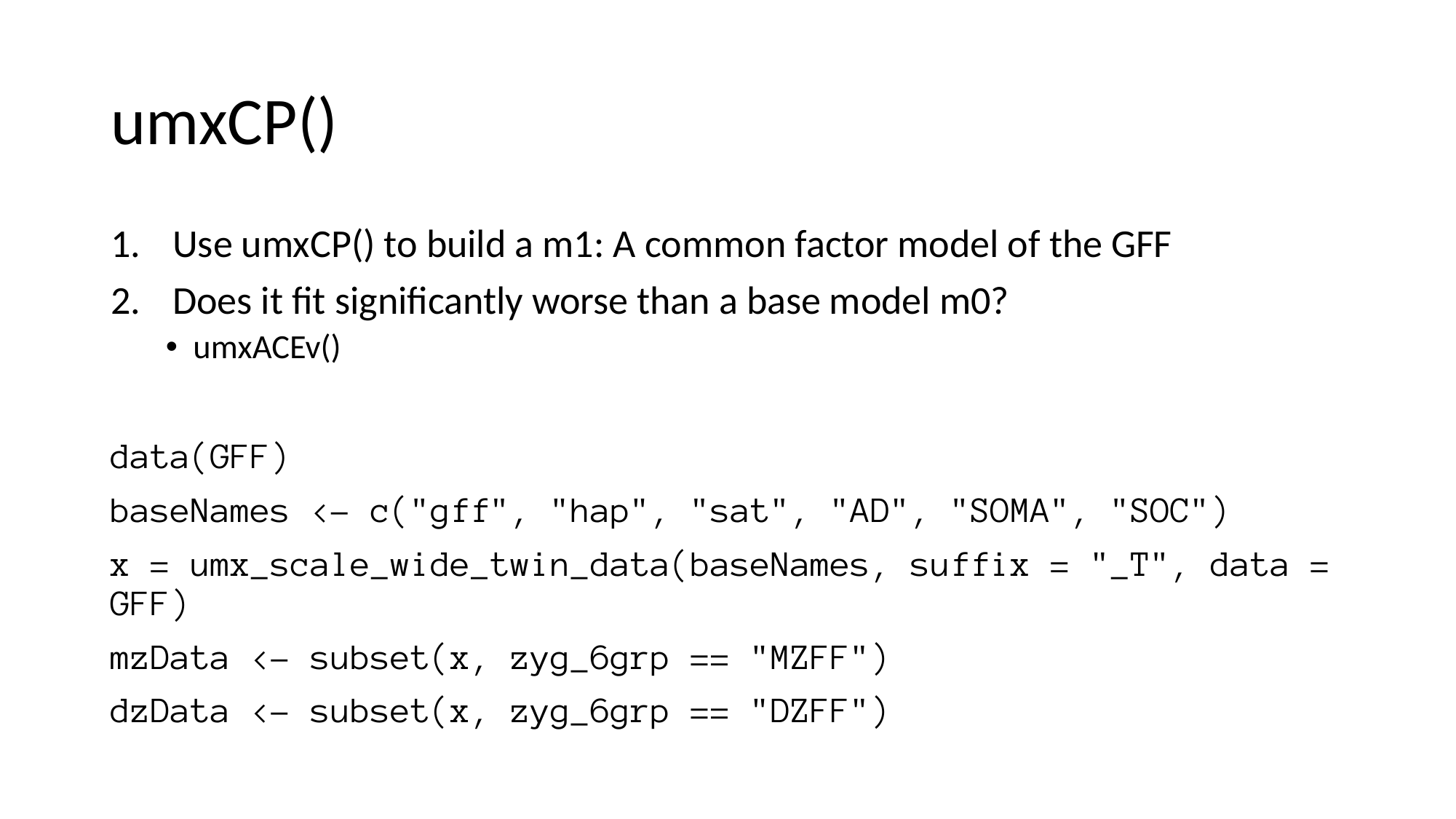

# umxCP()
Use umxCP() to build a m1: A common factor model of the GFF
Does it fit significantly worse than a base model m0?
umxACEv()

data(GFF)
baseNames <- c("gff", "hap", "sat", "AD", "SOMA", "SOC")
x = umx_scale_wide_twin_data(baseNames, suffix = "_T", data = GFF)
mzData <- subset(x, zyg_6grp == "MZFF")
dzData <- subset(x, zyg_6grp == "DZFF")